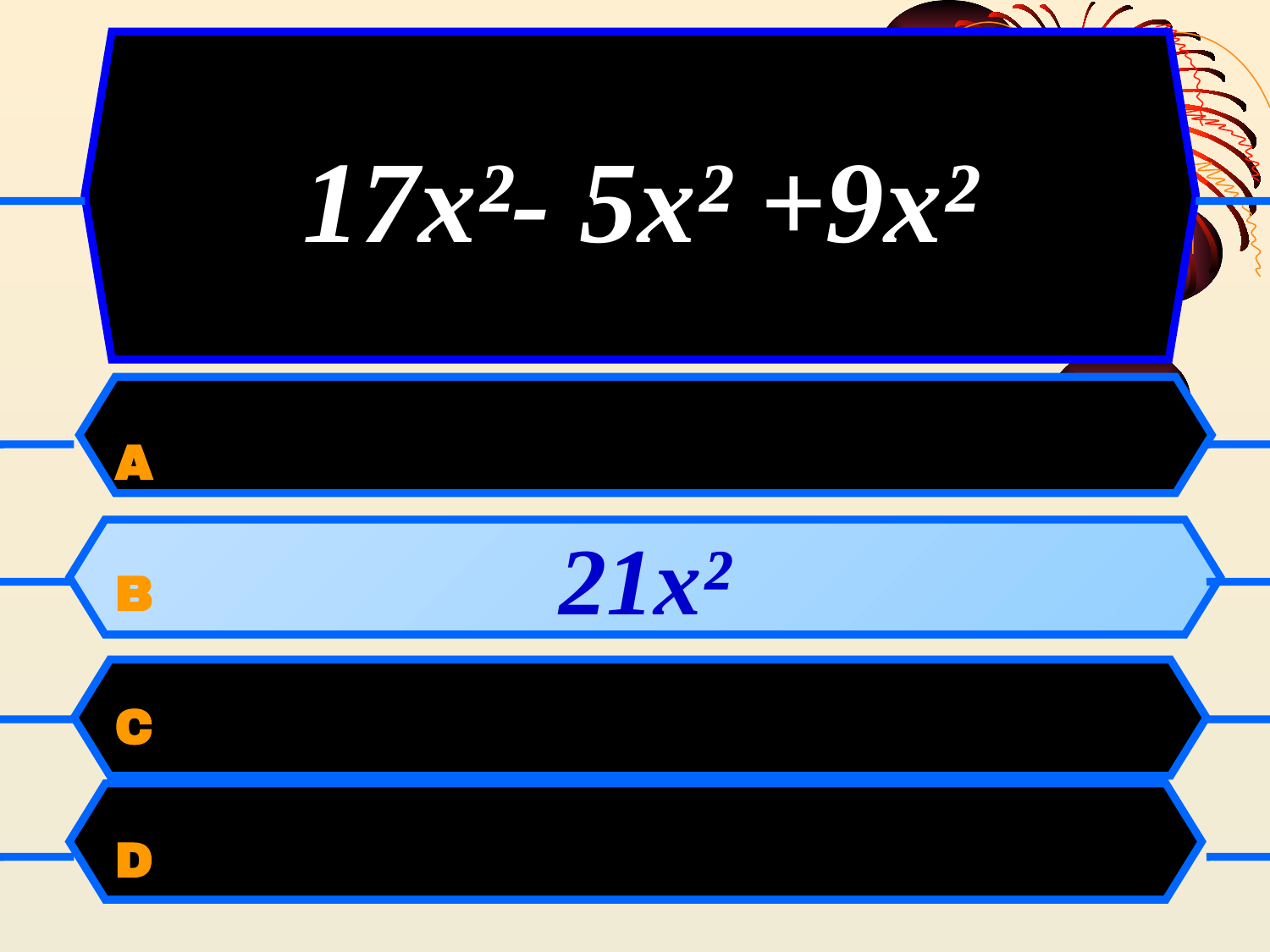

17х²- 5х² +9х²

  A
  B
  C
  D

21х²